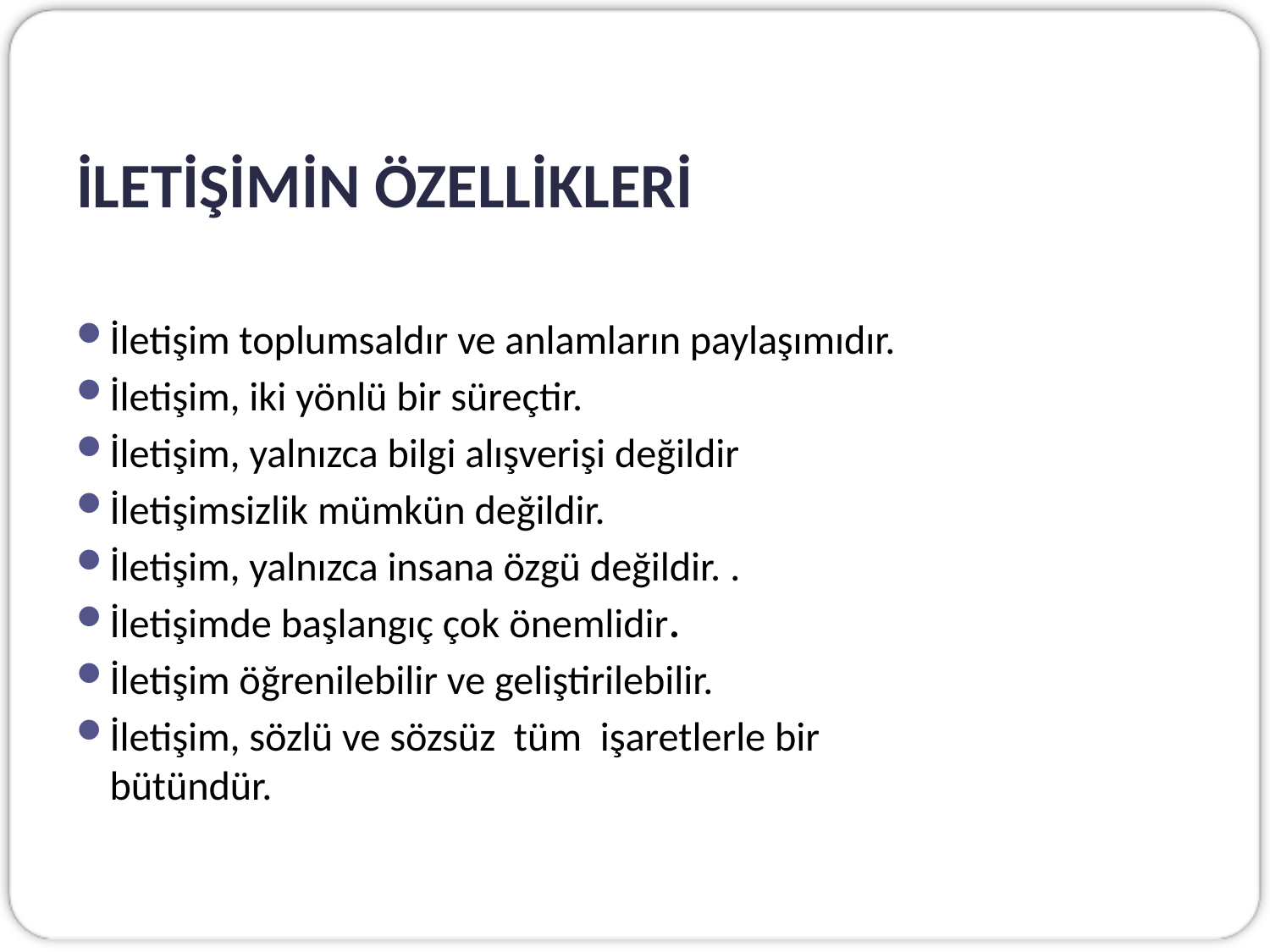

# İLETİŞİMİN ÖZELLİKLERİ
İletişim toplumsaldır ve anlamların paylaşımıdır.
İletişim, iki yönlü bir süreçtir.
İletişim, yalnızca bilgi alışverişi değildir
İletişimsizlik mümkün değildir.
İletişim, yalnızca insana özgü değildir. .
İletişimde başlangıç çok önemlidir.
İletişim öğrenilebilir ve geliştirilebilir.
İletişim, sözlü ve sözsüz  tüm  işaretlerle bir bütündür.